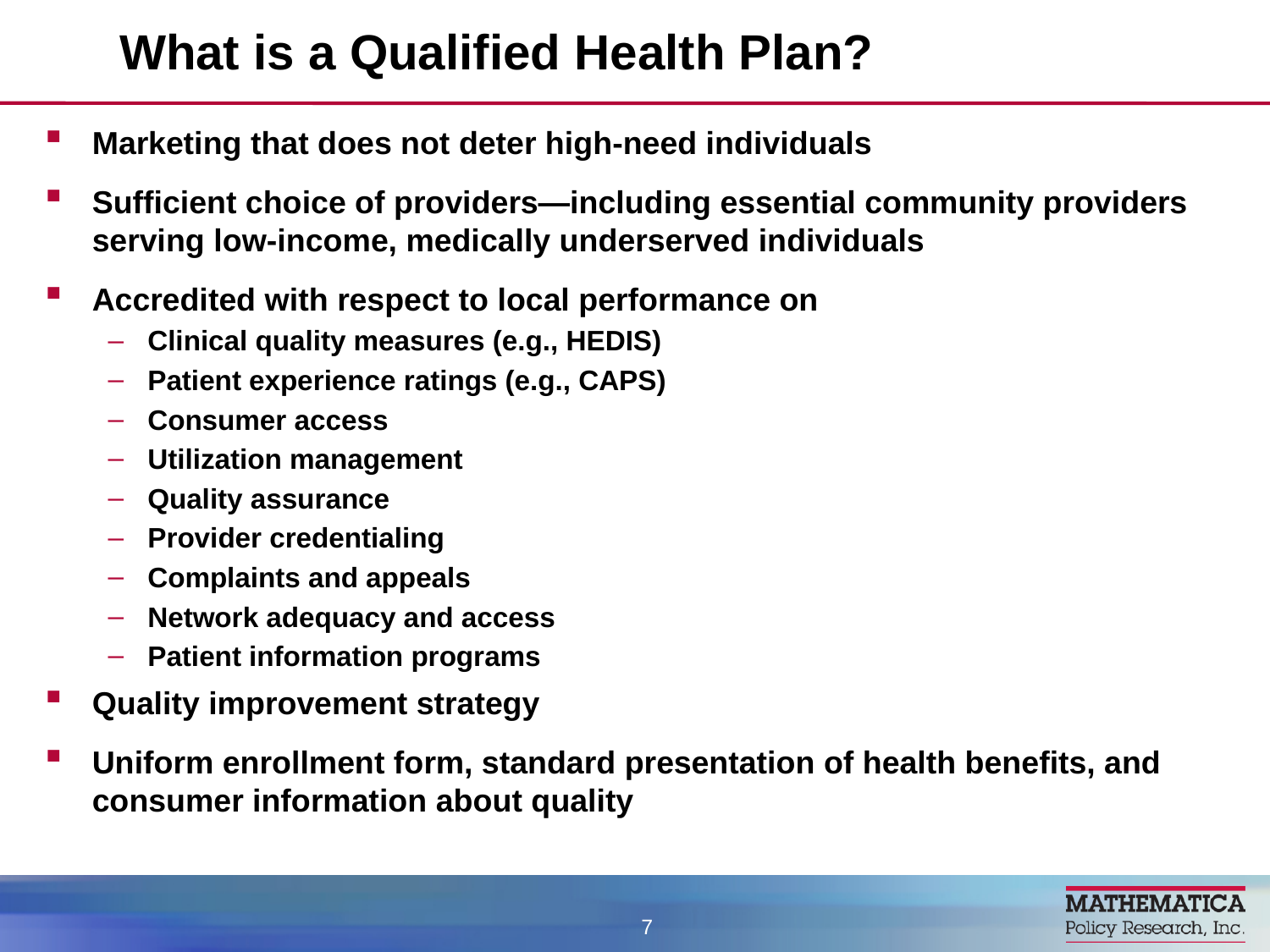

# What is a Qualified Health Plan?
Marketing that does not deter high-need individuals
Sufficient choice of providers—including essential community providers serving low-income, medically underserved individuals
Accredited with respect to local performance on
Clinical quality measures (e.g., HEDIS)
Patient experience ratings (e.g., CAPS)
Consumer access
Utilization management
Quality assurance
Provider credentialing
Complaints and appeals
Network adequacy and access
Patient information programs
Quality improvement strategy
Uniform enrollment form, standard presentation of health benefits, and consumer information about quality

7